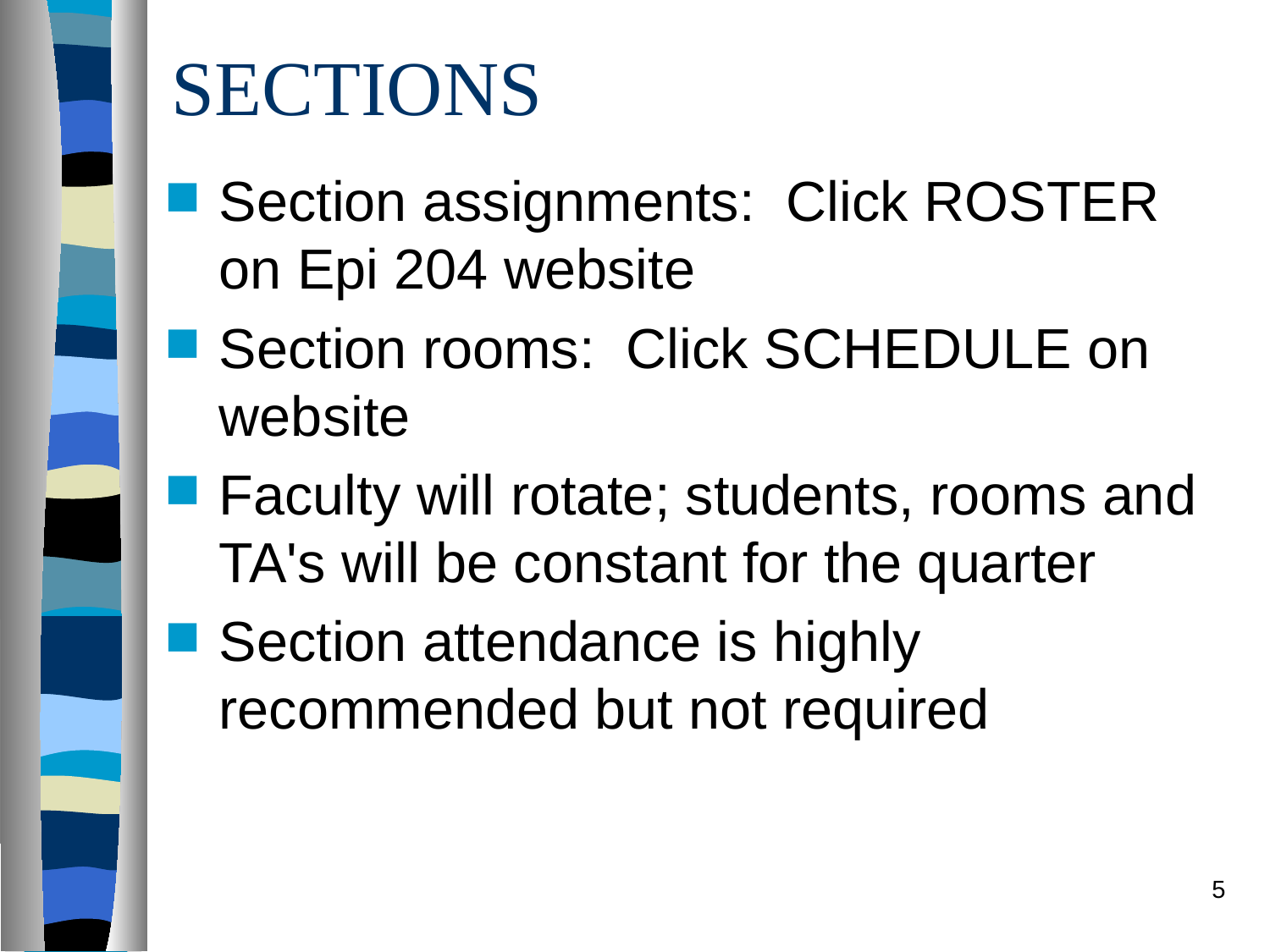

# SECTIONS
Section assignments:  Click ROSTER on Epi 204 website
Section rooms:  Click SCHEDULE on website
Faculty will rotate; students, rooms and TA's will be constant for the quarter
Section attendance is highly recommended but not required
5